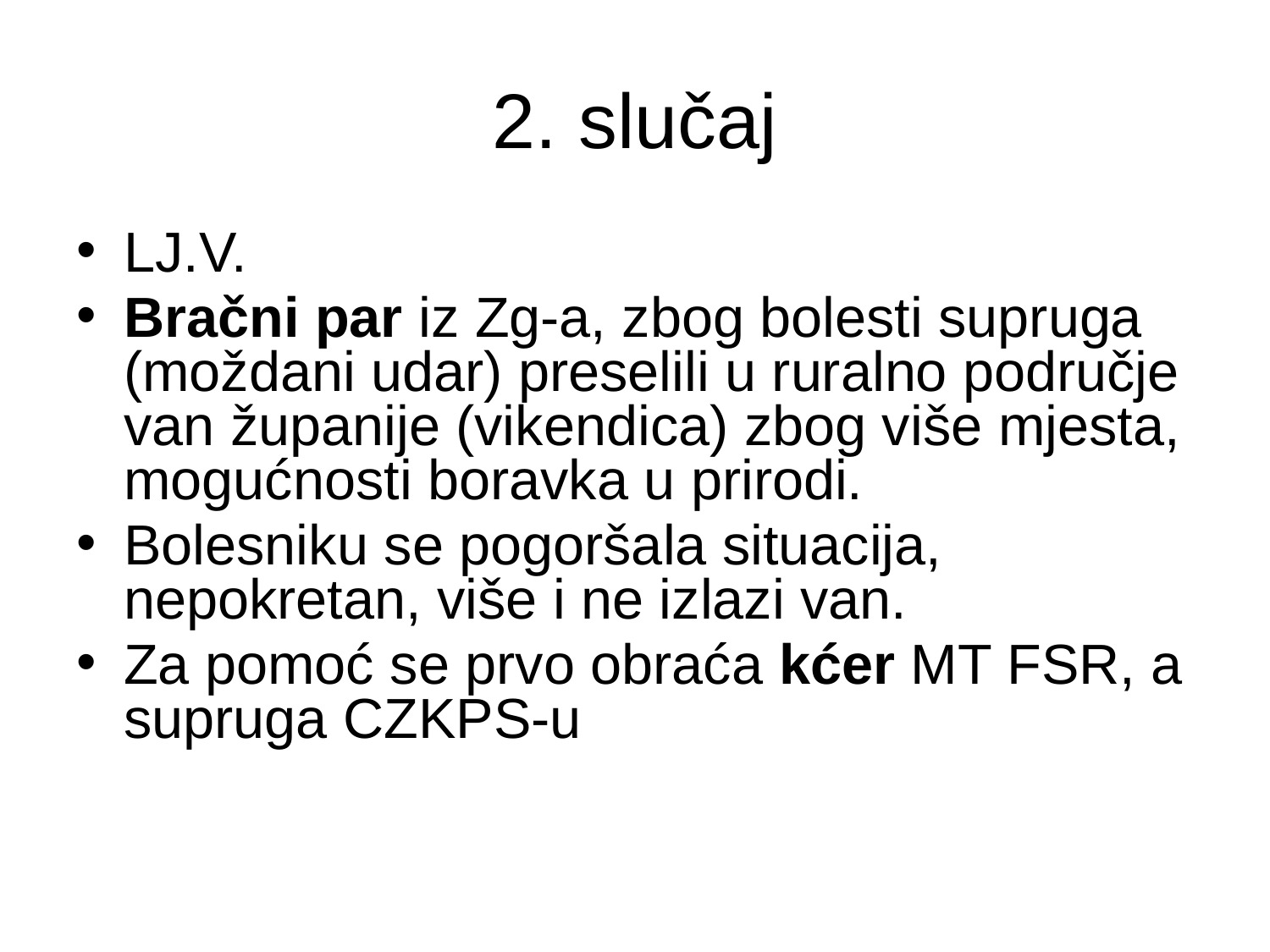

# 2. slučaj
LJ.V.
Bračni par iz Zg-a, zbog bolesti supruga (moždani udar) preselili u ruralno područje van županije (vikendica) zbog više mjesta, mogućnosti boravka u prirodi.
Bolesniku se pogoršala situacija, nepokretan, više i ne izlazi van.
Za pomoć se prvo obraća kćer MT FSR, a supruga CZKPS-u